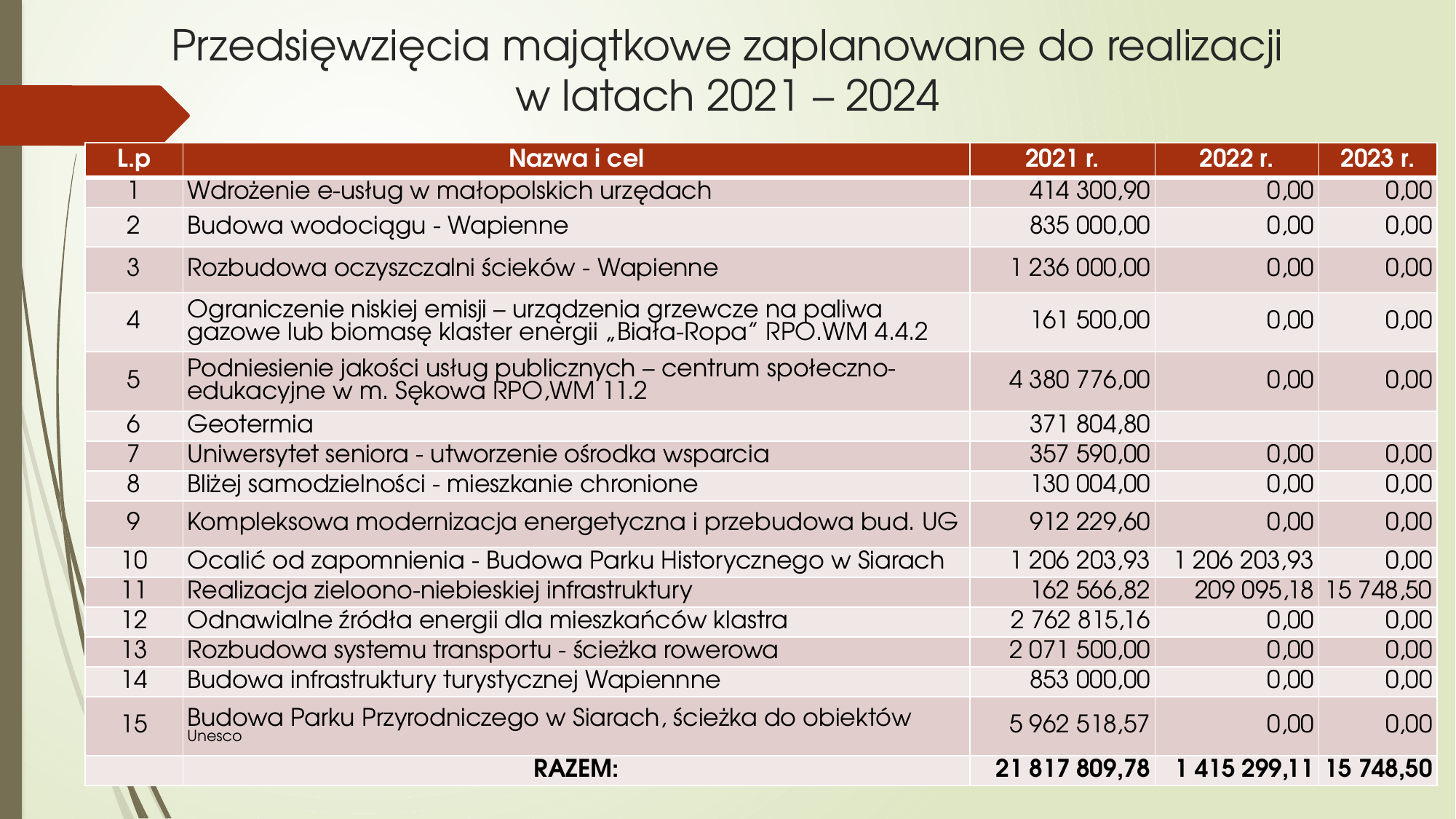

# Przedsięwzięcia majątkowe zaplanowane do realizacji w latach 2021 – 2024
| L.p | Nazwa i cel | 2021 r. | 2022 r. | 2023 r. |
| --- | --- | --- | --- | --- |
| 1 | Wdrożenie e-usług w małopolskich urzędach | 414 300,90 | 0,00 | 0,00 |
| 2 | Budowa wodociągu - Wapienne | 835 000,00 | 0,00 | 0,00 |
| 3 | Rozbudowa oczyszczalni ścieków - Wapienne | 1 236 000,00 | 0,00 | 0,00 |
| 4 | Ograniczenie niskiej emisji – urządzenia grzewcze na paliwa gazowe lub biomasę klaster energii „Biała-Ropa” RPO.WM 4.4.2 | 161 500,00 | 0,00 | 0,00 |
| 5 | Podniesienie jakości usług publicznych – centrum społeczno-edukacyjne w m. Sękowa RPO,WM 11.2 | 4 380 776,00 | 0,00 | 0,00 |
| 6 | Geotermia | 371 804,80 |  |  |
| 7 | Uniwersytet seniora - utworzenie ośrodka wsparcia | 357 590,00 | 0,00 | 0,00 |
| 8 | Bliżej samodzielności - mieszkanie chronione | 130 004,00 | 0,00 | 0,00 |
| 9 | Kompleksowa modernizacja energetyczna i przebudowa bud. UG | 912 229,60 | 0,00 | 0,00 |
| 10 | Ocalić od zapomnienia - Budowa Parku Historycznego w Siarach | 1 206 203,93 | 1 206 203,93 | 0,00 |
| 11 | Realizacja zieloono-niebieskiej infrastruktury | 162 566,82 | 209 095,18 | 15 748,50 |
| 12 | Odnawialne źródła energii dla mieszkańców klastra | 2 762 815,16 | 0,00 | 0,00 |
| 13 | Rozbudowa systemu transportu - ścieżka rowerowa | 2 071 500,00 | 0,00 | 0,00 |
| 14 | Budowa infrastruktury turystycznej Wapiennne | 853 000,00 | 0,00 | 0,00 |
| 15 | Budowa Parku Przyrodniczego w Siarach, ścieżka do obiektów Unesco | 5 962 518,57 | 0,00 | 0,00 |
|  | RAZEM: | 21 817 809,78 | 1 415 299,11 | 15 748,50 |